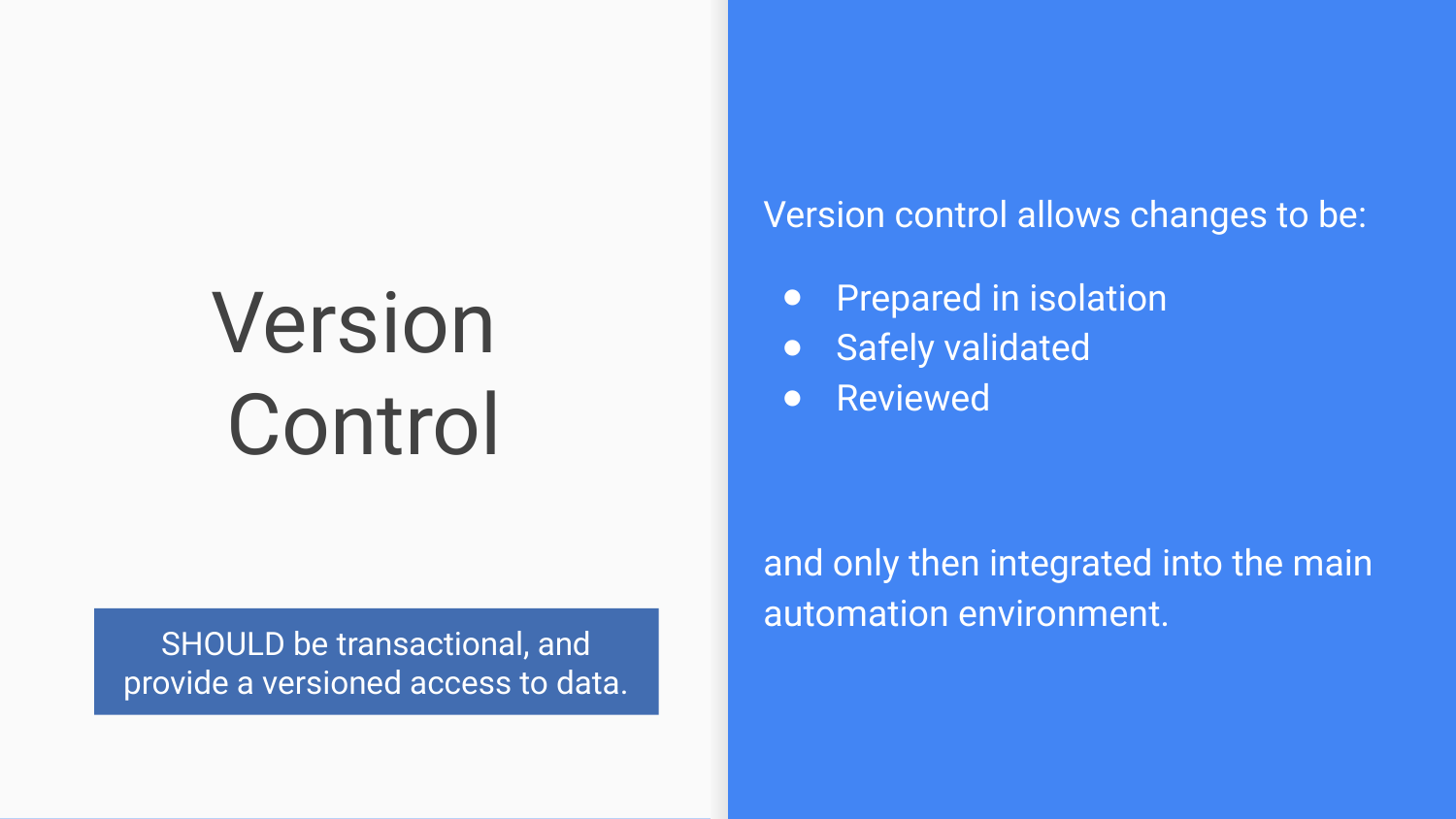

Version control allows changes to be:
Prepared in isolation
Safely validated
Reviewed

and only then integrated into the main automation environment.
# Version Control
SHOULD be transactional, and provide a versioned access to data.